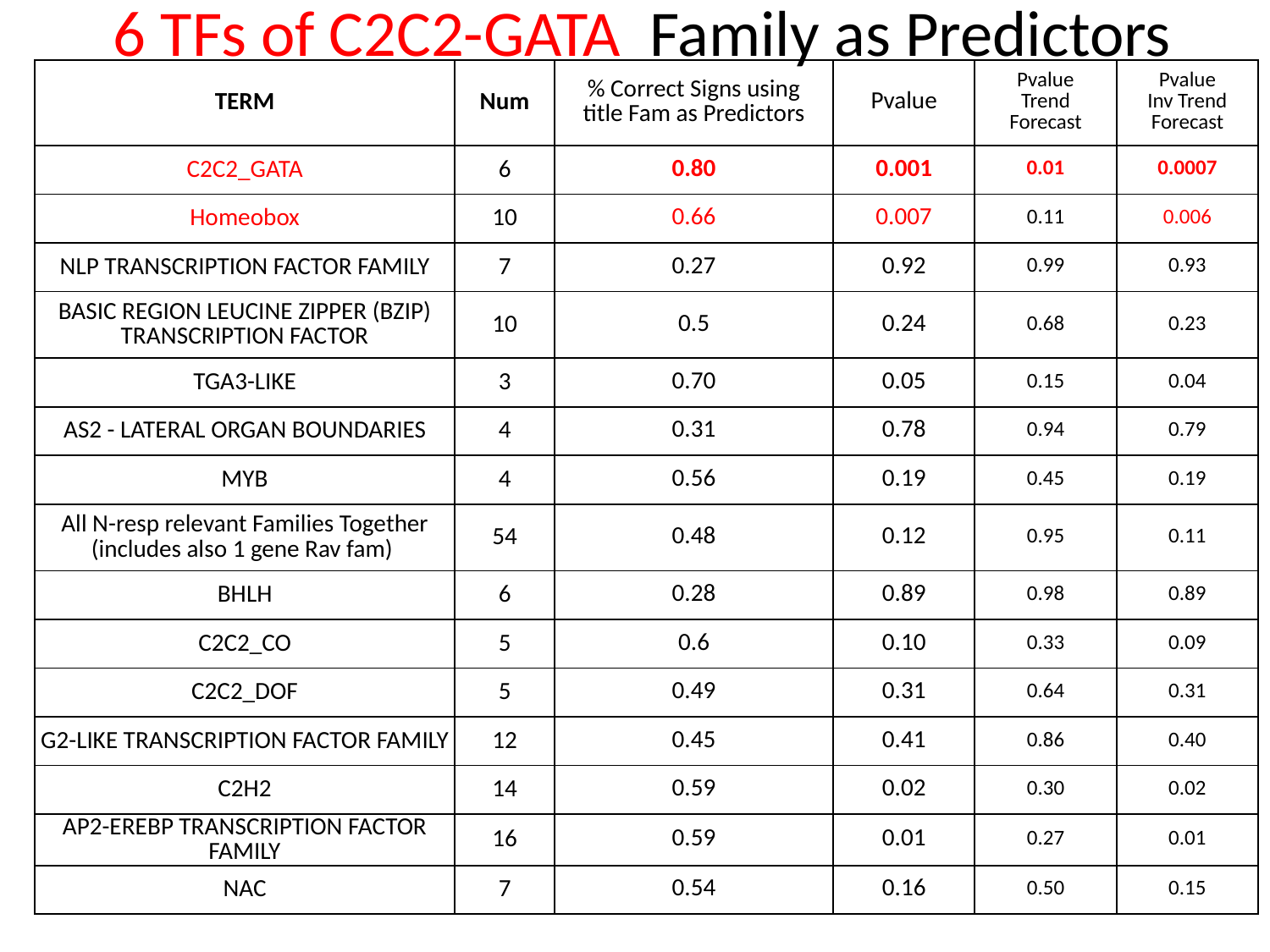

# 6 TFs of C2C2-GATA  Family as Predictors
| TERM | Num | % Correct Signs using title Fam as Predictors | Pvalue | Pvalue Trend Forecast | Pvalue Inv Trend Forecast |
| --- | --- | --- | --- | --- | --- |
| C2C2\_GATA | 6 | 0.80 | 0.001 | 0.01 | 0.0007 |
| Homeobox | 10 | 0.66 | 0.007 | 0.11 | 0.006 |
| NLP TRANSCRIPTION FACTOR FAMILY | 7 | 0.27 | 0.92 | 0.99 | 0.93 |
| BASIC REGION LEUCINE ZIPPER (BZIP) TRANSCRIPTION FACTOR | 10 | 0.5 | 0.24 | 0.68 | 0.23 |
| TGA3-LIKE | 3 | 0.70 | 0.05 | 0.15 | 0.04 |
| AS2 - LATERAL ORGAN BOUNDARIES | 4 | 0.31 | 0.78 | 0.94 | 0.79 |
| MYB | 4 | 0.56 | 0.19 | 0.45 | 0.19 |
| All N-resp relevant Families Together (includes also 1 gene Rav fam) | 54 | 0.48 | 0.12 | 0.95 | 0.11 |
| BHLH | 6 | 0.28 | 0.89 | 0.98 | 0.89 |
| C2C2\_CO | 5 | 0.6 | 0.10 | 0.33 | 0.09 |
| C2C2\_DOF | 5 | 0.49 | 0.31 | 0.64 | 0.31 |
| G2-LIKE TRANSCRIPTION FACTOR FAMILY | 12 | 0.45 | 0.41 | 0.86 | 0.40 |
| C2H2 | 14 | 0.59 | 0.02 | 0.30 | 0.02 |
| AP2-EREBP TRANSCRIPTION FACTOR FAMILY | 16 | 0.59 | 0.01 | 0.27 | 0.01 |
| NAC | 7 | 0.54 | 0.16 | 0.50 | 0.15 |